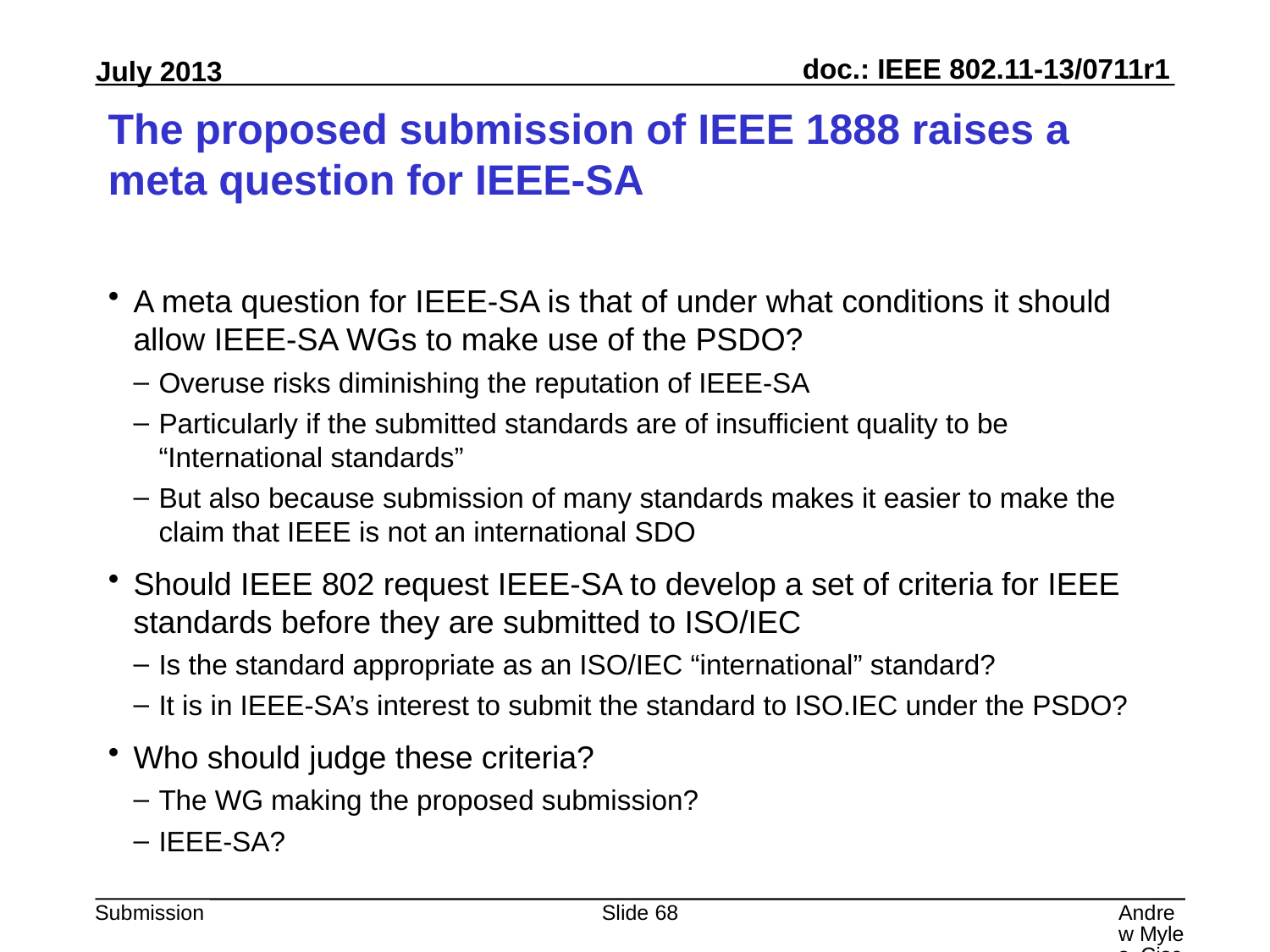

# The proposed submission of IEEE 1888 raises a meta question for IEEE-SA
A meta question for IEEE-SA is that of under what conditions it should allow IEEE-SA WGs to make use of the PSDO?
Overuse risks diminishing the reputation of IEEE-SA
Particularly if the submitted standards are of insufficient quality to be “International standards”
But also because submission of many standards makes it easier to make the claim that IEEE is not an international SDO
Should IEEE 802 request IEEE-SA to develop a set of criteria for IEEE standards before they are submitted to ISO/IEC
Is the standard appropriate as an ISO/IEC “international” standard?
It is in IEEE-SA’s interest to submit the standard to ISO.IEC under the PSDO?
Who should judge these criteria?
The WG making the proposed submission?
IEEE-SA?

Slide 68
Andrew Myles, Cisco